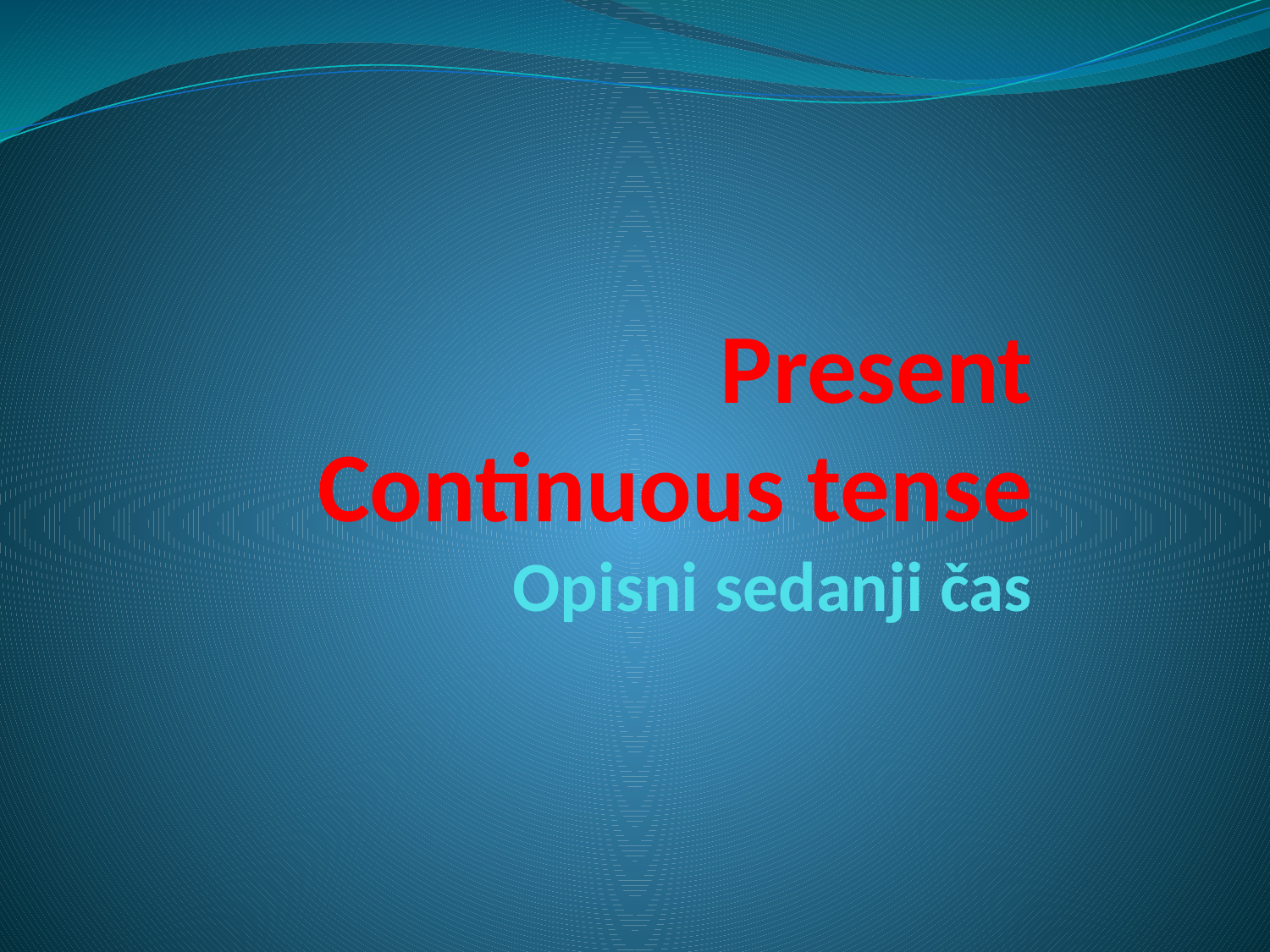

# Present Continuous tense Opisni sedanji čas